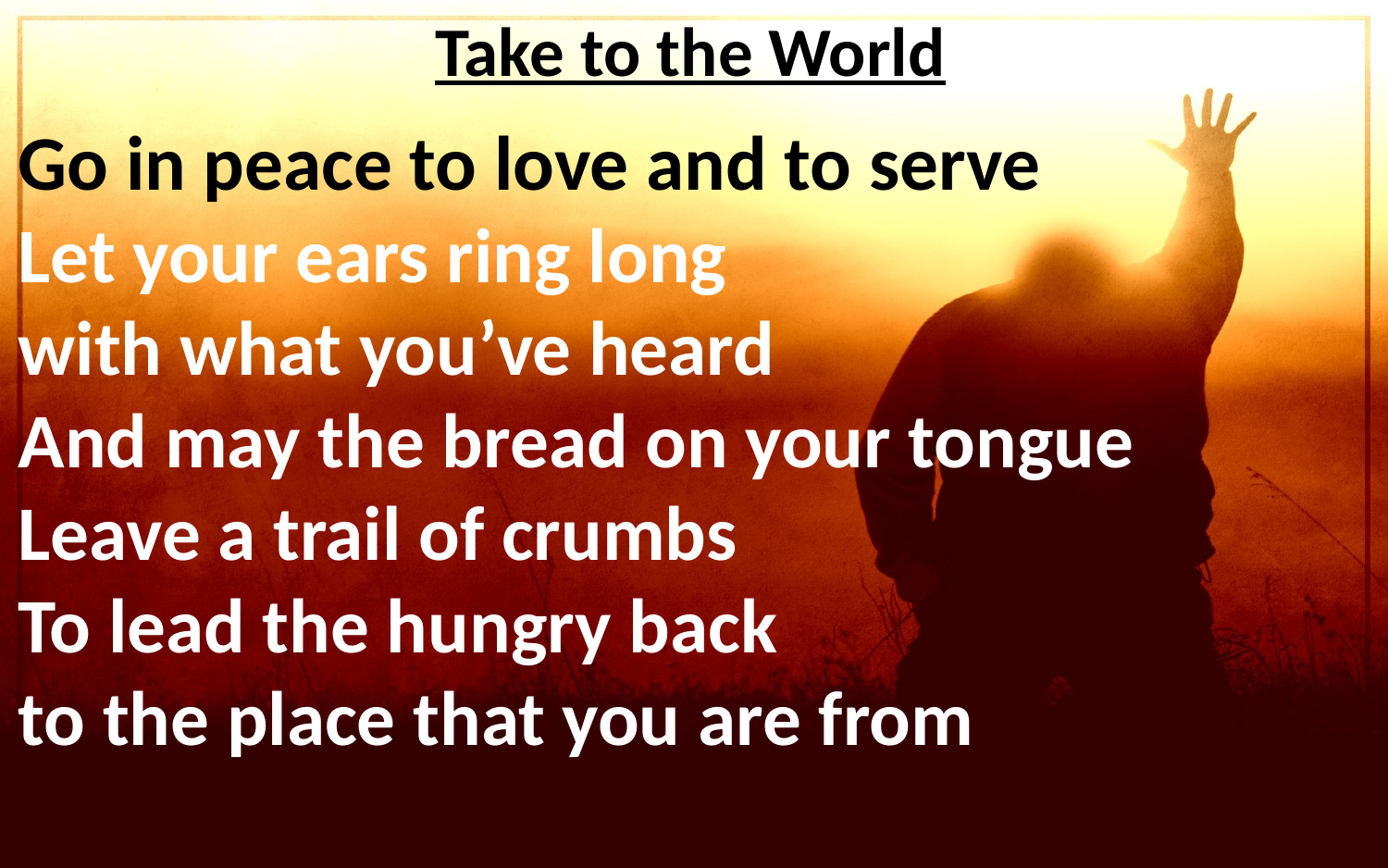

Take to the World

Go in peace to love and to serve
Let your ears ring long
with what you’ve heard
And may the bread on your tongue
Leave a trail of crumbs
To lead the hungry back
to the place that you are from